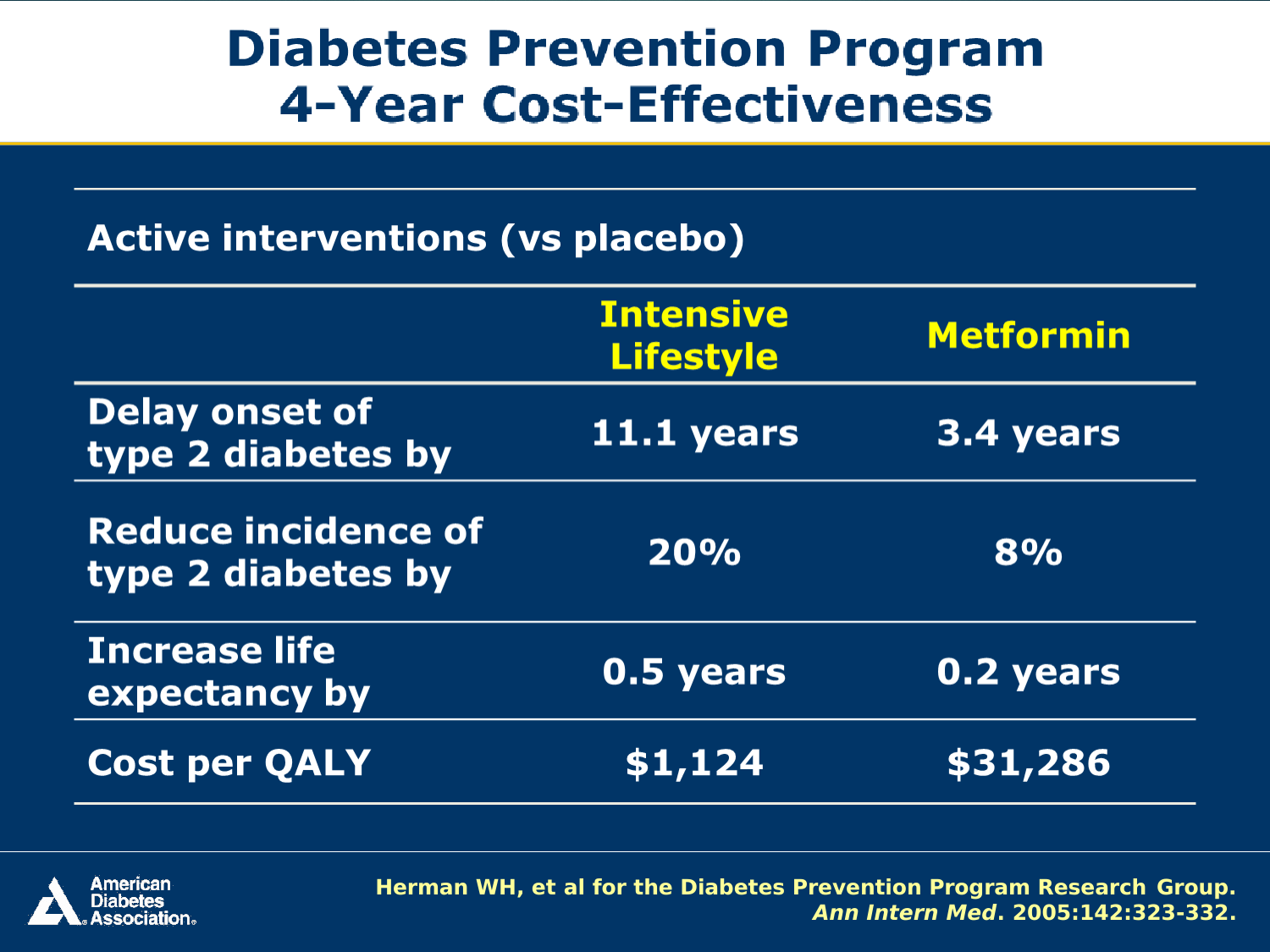

Herman WH, et al for the Diabetes Prevention Program Research Group.
Ann Intern Med. 2005:142:323-332.